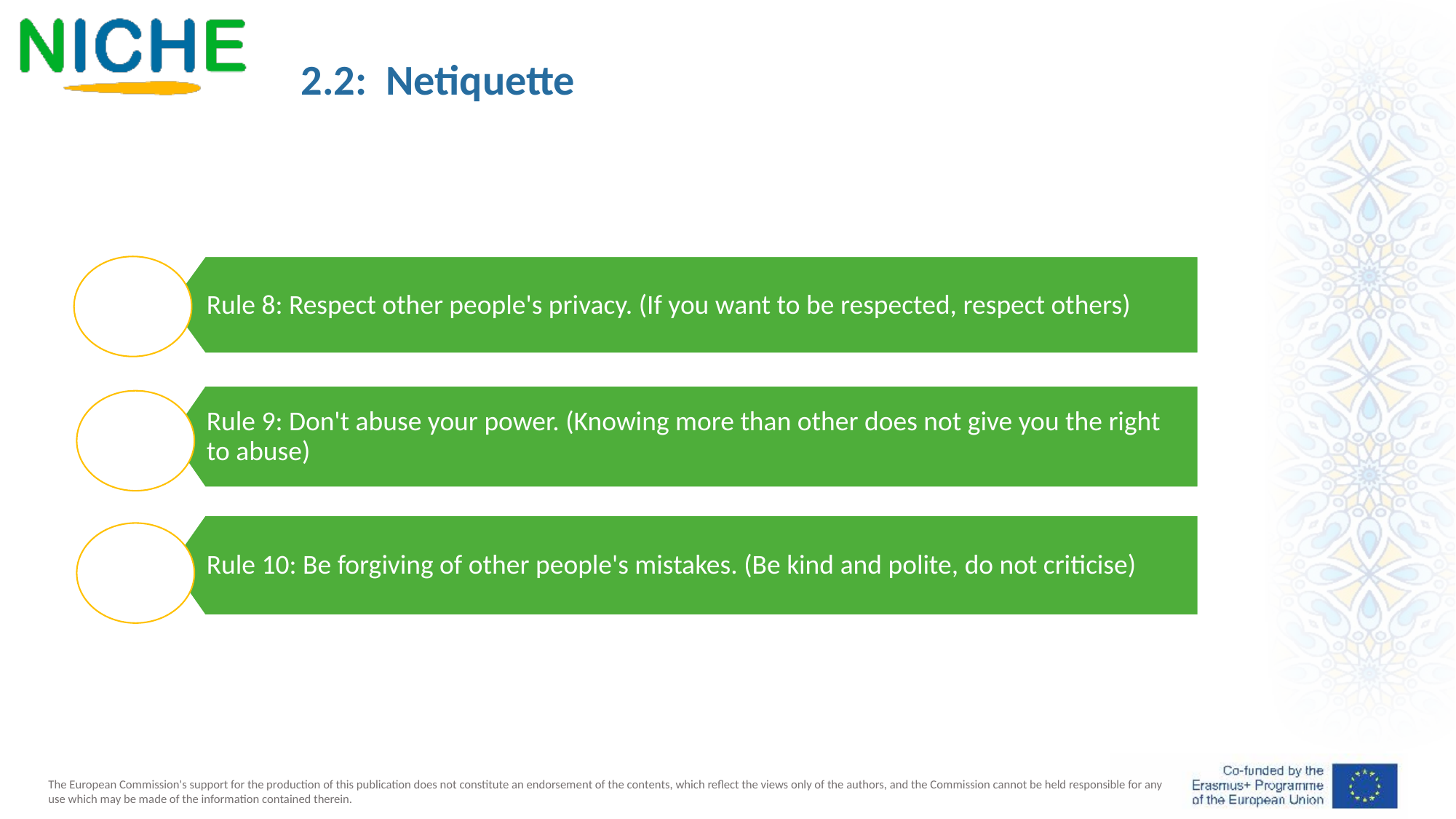

2.2:  Netiquette

Rule 8: Respect other people's privacy. (If you want to be respected, respect others)
Rule 9: Don't abuse your power. (Knowing more than other does not give you the right to abuse)

Rule 10: Be forgiving of other people's mistakes. (Be kind and polite, do not criticise)